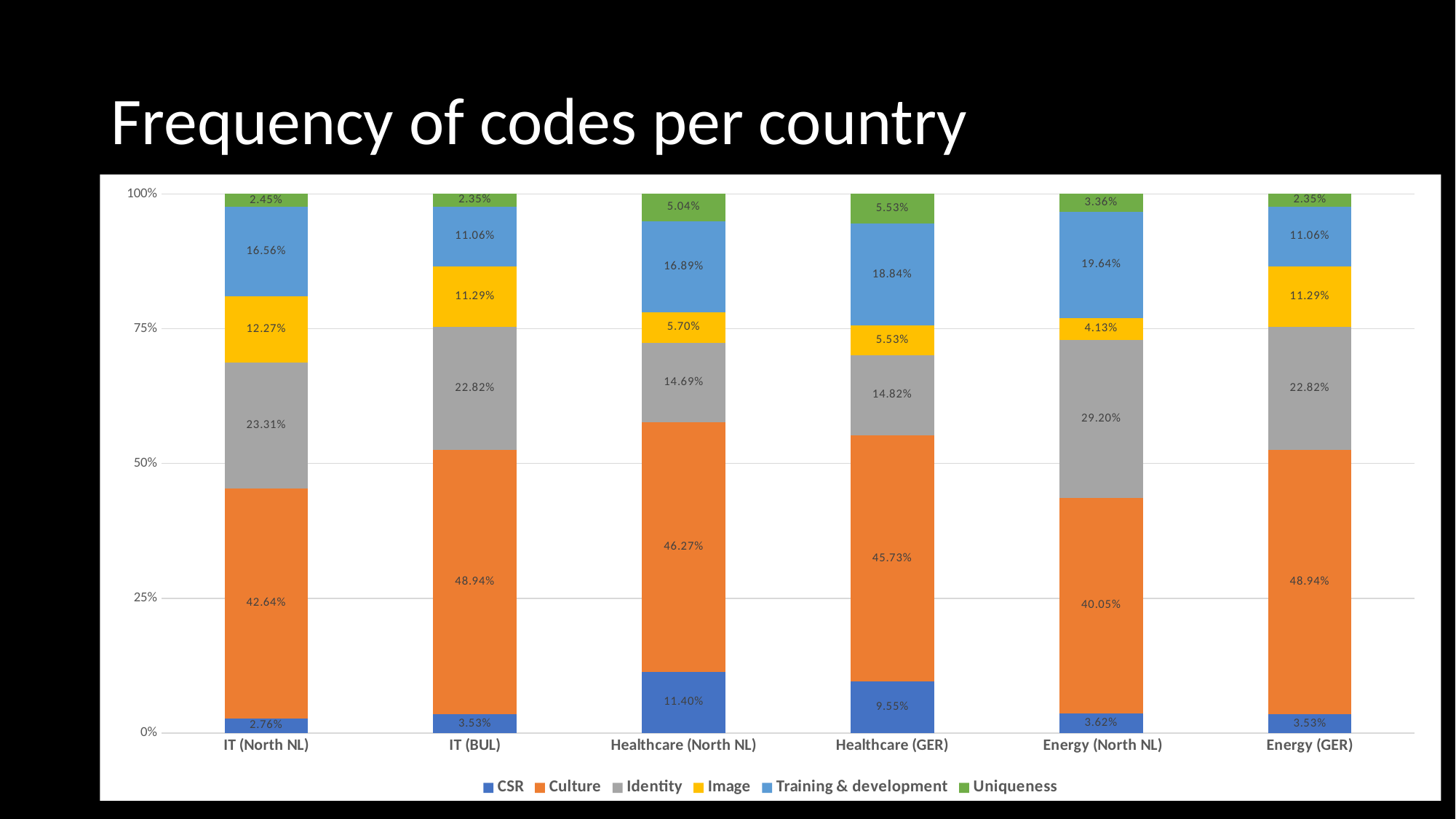

# Frequency of codes per country

### Chart

| Category | CSR | Culture | Identity | Image | Training & development | Uniqueness |
|---|---|---|---|---|---|---|
| IT (North NL) | 0.0276 | 0.4264 | 0.2331 | 0.1227 | 0.1656 | 0.0245 |
| IT (BUL) | 0.0353 | 0.4894 | 0.2282 | 0.1129 | 0.1106 | 0.0235 |
| Healthcare (North NL) | 0.114 | 0.4627 | 0.1469 | 0.057 | 0.1689 | 0.0504 |
| Healthcare (GER) | 0.0955 | 0.4573 | 0.1482 | 0.0553 | 0.1884 | 0.0553 |
|  Energy (North NL) | 0.0362 | 0.4005 | 0.292 | 0.0413 | 0.1964 | 0.0336 |
| Energy (GER) | 0.0353 | 0.4894 | 0.2282 | 0.1129 | 0.1106 | 0.0235 |